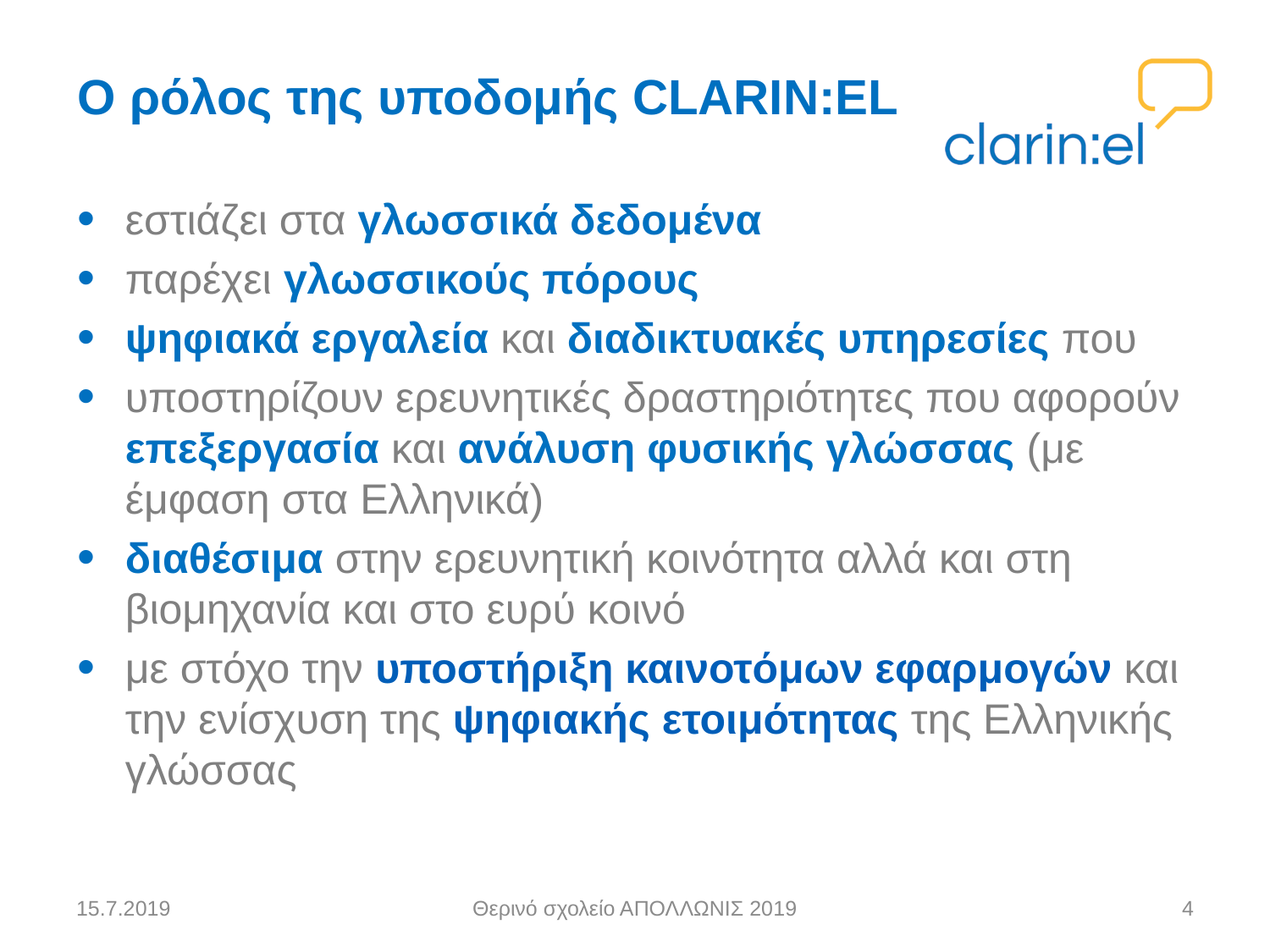

# Ο ρόλος της υποδομής CLARIN:EL
εστιάζει στα γλωσσικά δεδομένα
παρέχει γλωσσικούς πόρους
ψηφιακά εργαλεία και διαδικτυακές υπηρεσίες που
υποστηρίζουν ερευνητικές δραστηριότητες που αφορούν επεξεργασία και ανάλυση φυσικής γλώσσας (με έμφαση στα Ελληνικά)
διαθέσιμα στην ερευνητική κοινότητα αλλά και στη βιομηχανία και στο ευρύ κοινό
με στόχο την υποστήριξη καινοτόμων εφαρμογών και την ενίσχυση της ψηφιακής ετοιμότητας της Ελληνικής γλώσσας

15.7.2019
Θερινό σχολείο ΑΠΟΛΛΩΝΙΣ 2019
4